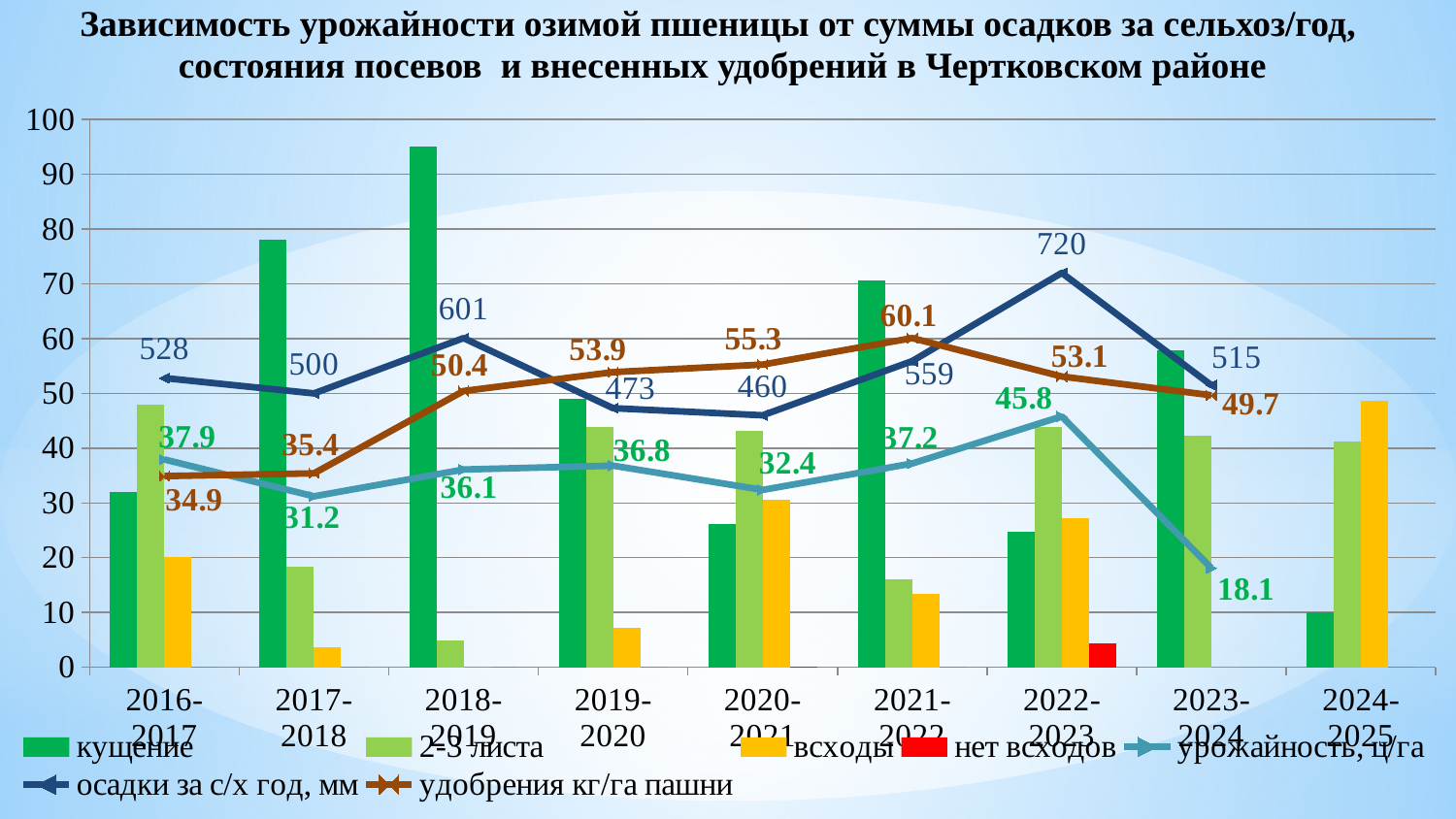

Зависимость урожайности озимой пшеницы от суммы осадков за сельхоз/год,
состояния посевов  и внесенных удобрений в Чертковском районе

### Chart

| Category | кущение | 2-3 листа | всходы | нет всходов | урожайность, ц/га | осадки за с/х год, мм | удобрения кг/га пашни |
|---|---|---|---|---|---|---|---|
| 2016-2017 | 31.992337164750957 | 47.89272030651341 | 20.11494252873563 | 0.0 | 37.9250581685152 | 52.8 | 34.894998519668 |
| 2017-2018 | 78.07971014492753 | 18.29710144927536 | 3.6231884057971016 | 0.0 | 31.200370267357368 | 50.0 | 35.39518947197631 |
| 2018-2019 | 95.05582137161083 | 4.944178628389154 | 0.0 | 0.0 | 36.092563481179894 | 60.1 | 50.437315440557796 |
| 2019-2020 | 48.99536321483771 | 43.89489953632148 | 7.109737248840802 | 0.0 | 36.80031398082836 | 47.3 | 53.8763980090043 |
| 2020-2021 | 26.19392185238785 | 43.12590448625181 | 30.579710144927535 | 0.14471780028942738 | 32.371939154194365 | 46.0 | 55.25772209558118 |
| 2021-2022 | 70.53971695625421 | 16.090421635559203 | 13.369861408186587 | 0.0 | 37.2 | 55.9 | 60.094516815502196 |
| 2022-2023 | 24.73922977582039 | 43.78125103480247 | 27.2 | 4.301466935991268 | 45.8 | 72.0 | 53.08557294589595 |
| 2023-2024 | 57.7922077922078 | 42.2077922077922 | 0.0 | None | 18.1 | 51.5 | 49.66986066942418 |
| 2024-2025 | 10.1010101010101 | 41.245791245791246 | 48.65319865319865 | 0.0 | None | None | None |